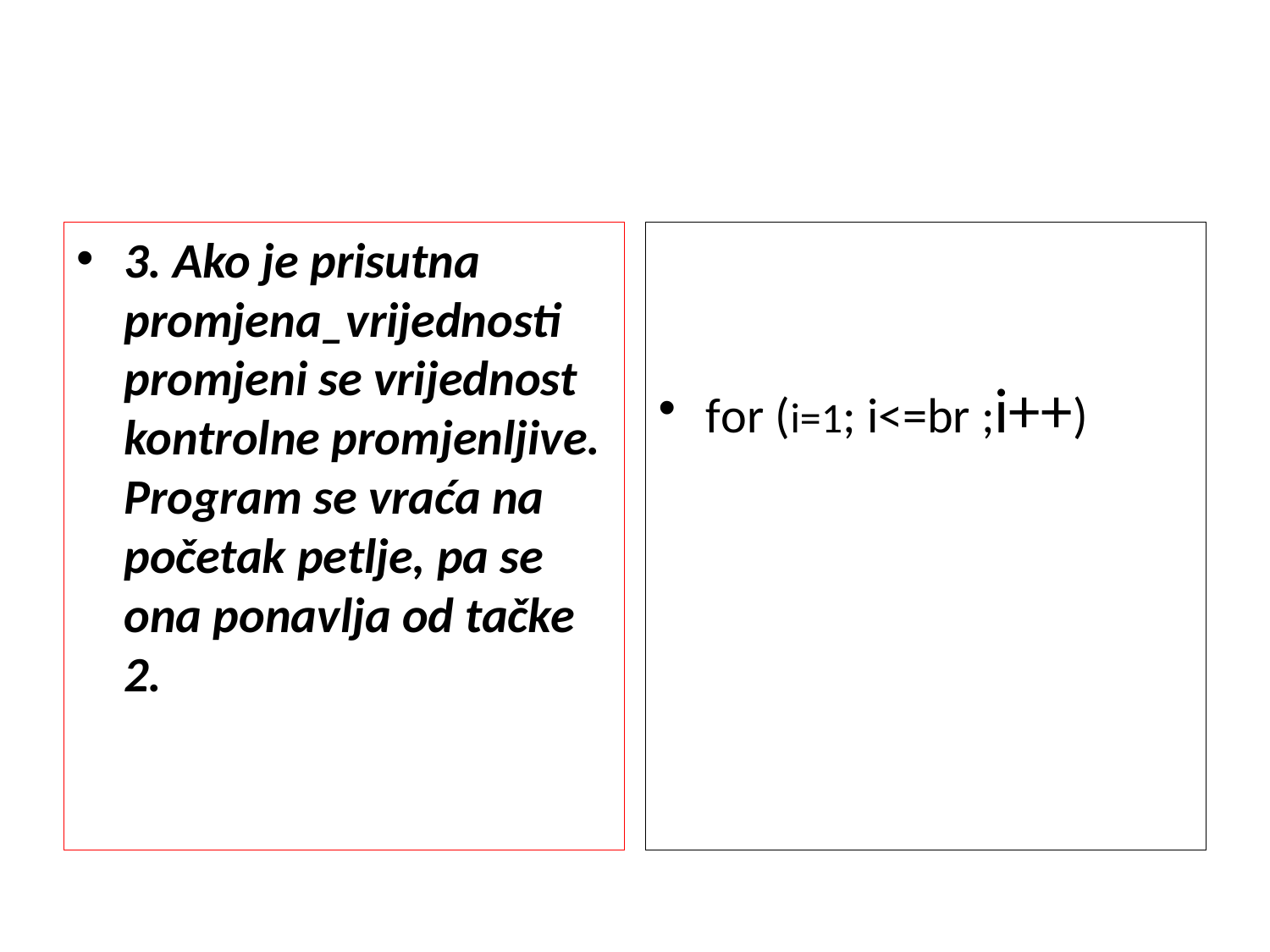

#
3. Ako je prisutna promjena_vrijednosti promjeni se vrijednost kontrolne promjenljive. Program se vraća na početak petlje, pa se ona ponavlja od tačke 2.

for (i=1; i<=br ;i++)